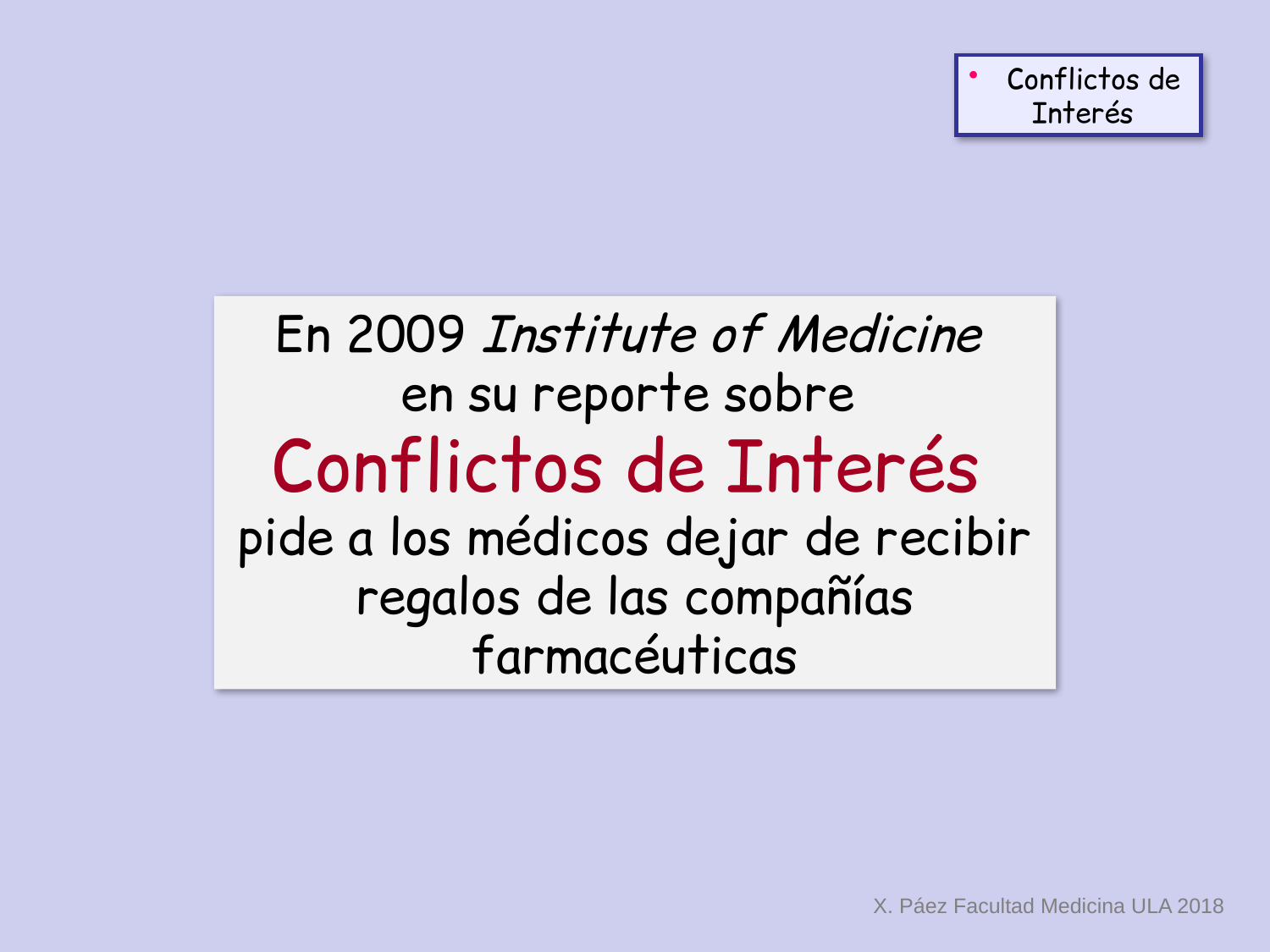

Conflictos de
  Interés
En 2009 Institute of Medicine
en su reporte sobre
Conflictos de Interés
pide a los médicos dejar de recibir regalos de las compañías farmacéuticas
X. Páez Facultad Medicina ULA 2018